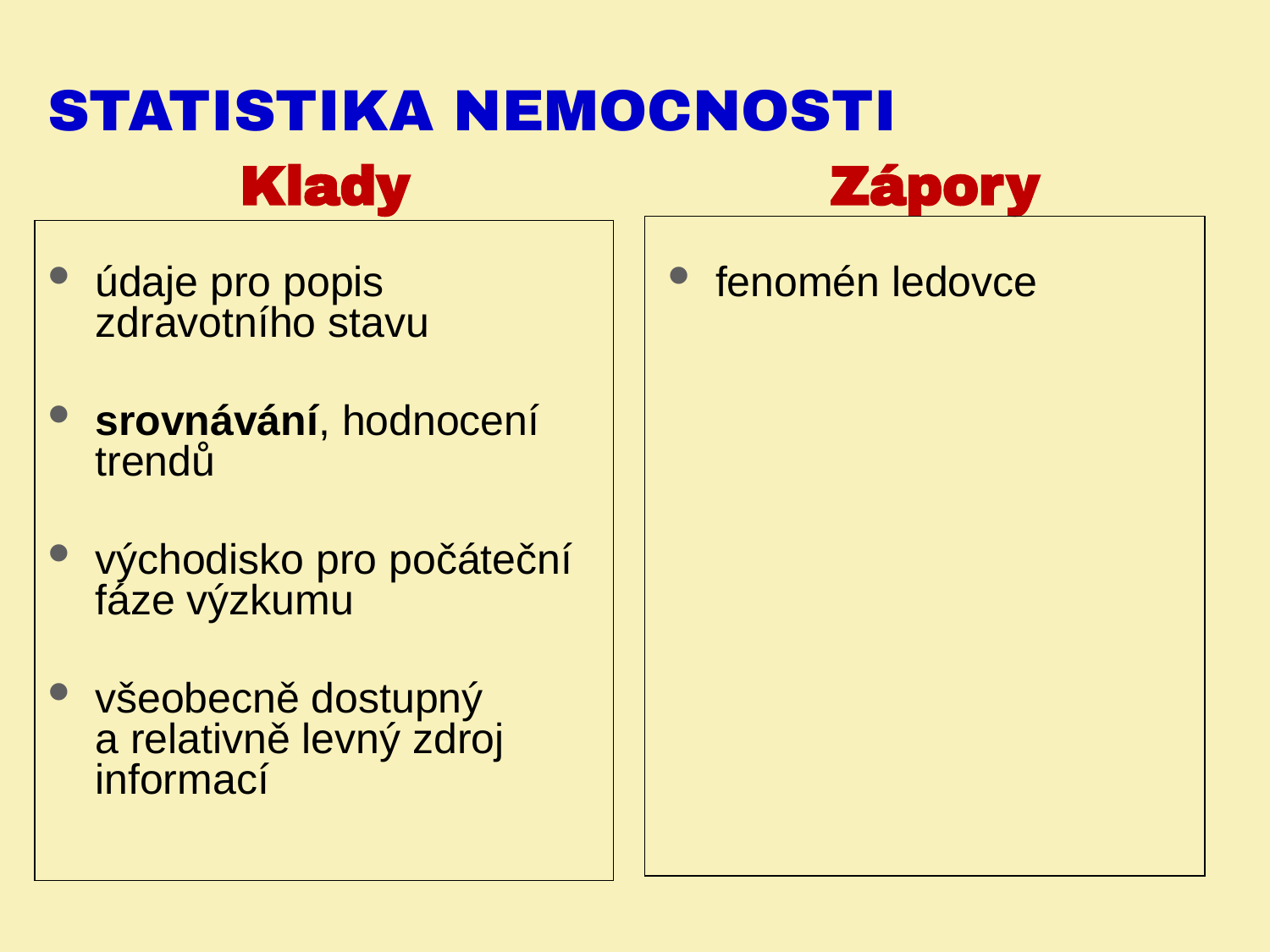

# Statistika nemocnosti
Klady

údaje pro popis zdravotního stavu

srovnávání, hodnocení trendů

východisko pro počáteční fáze výzkumu

všeobecně dostupný a relativně levný zdroj informací

Zápory

fenomén ledovce